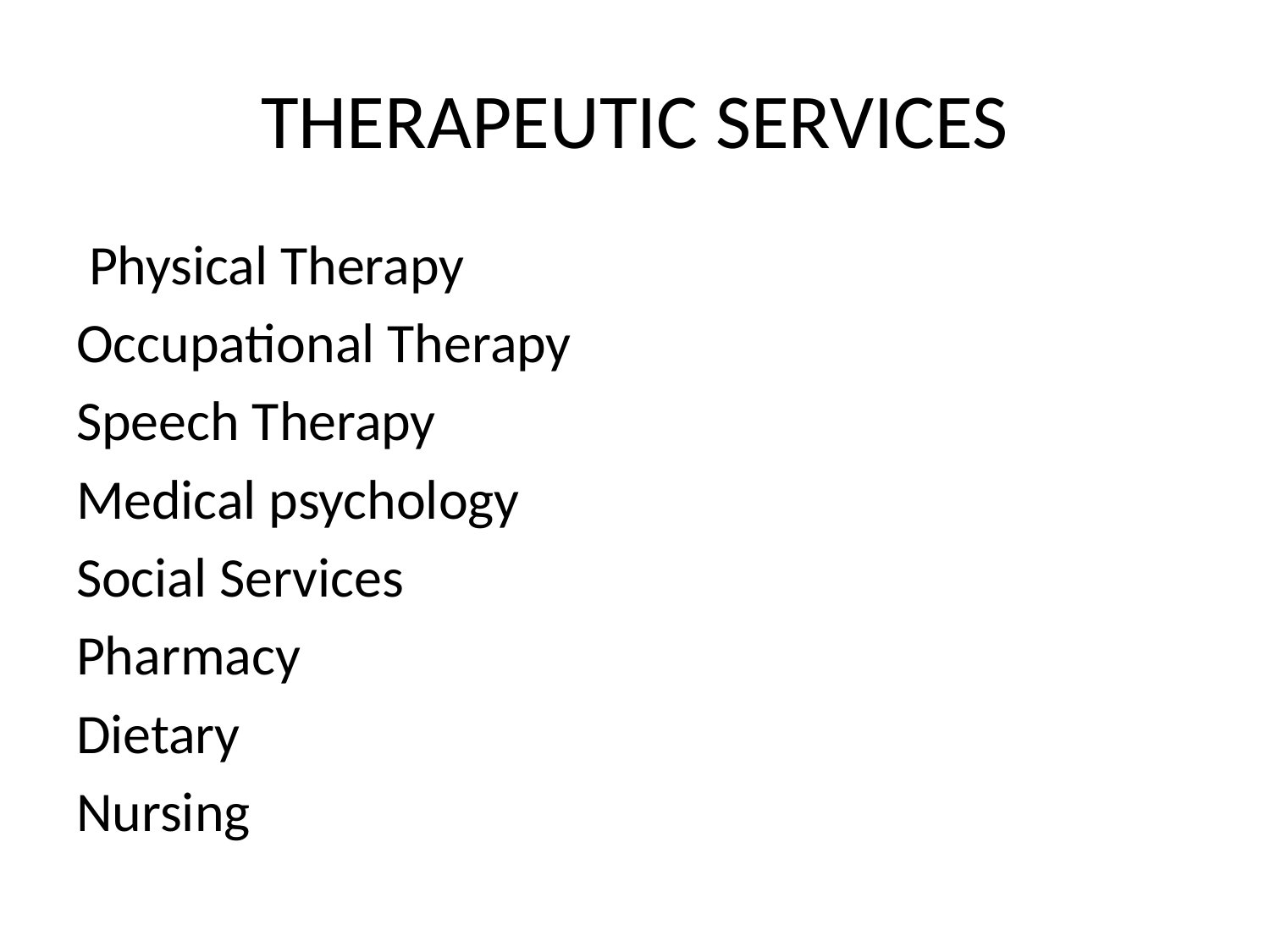

# THERAPEUTIC SERVICES
 Physical Therapy
Occupational Therapy
Speech Therapy
Medical psychology
Social Services
Pharmacy
Dietary
Nursing